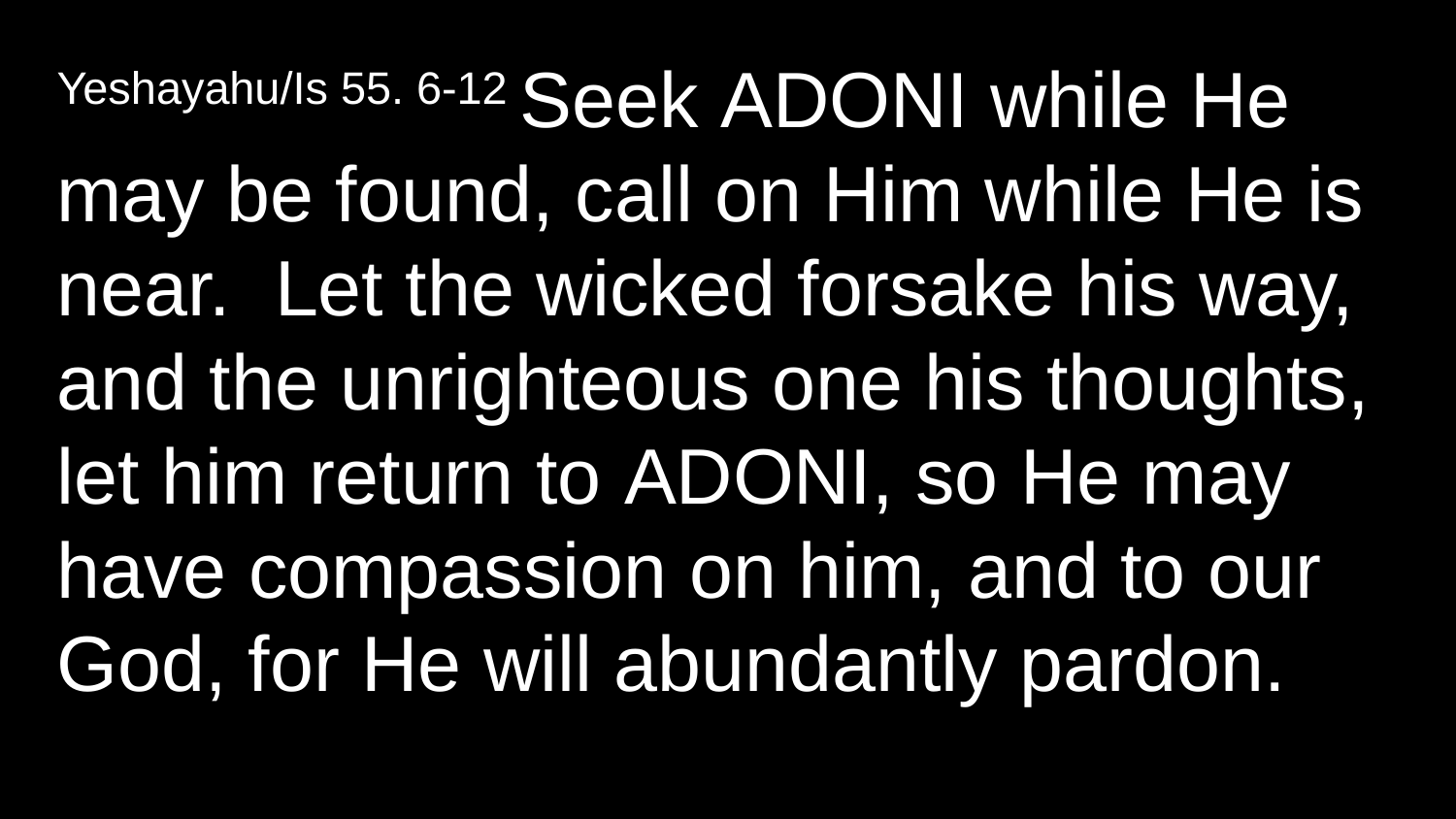

Yeshayahu/Is 55. 6-12 Seek Adoni while He may be found, call on Him while He is near.  Let the wicked forsake his way, and the unrighteous one his thoughts, let him return to Adoni, so He may have compassion on him, and to our God, for He will abundantly pardon.